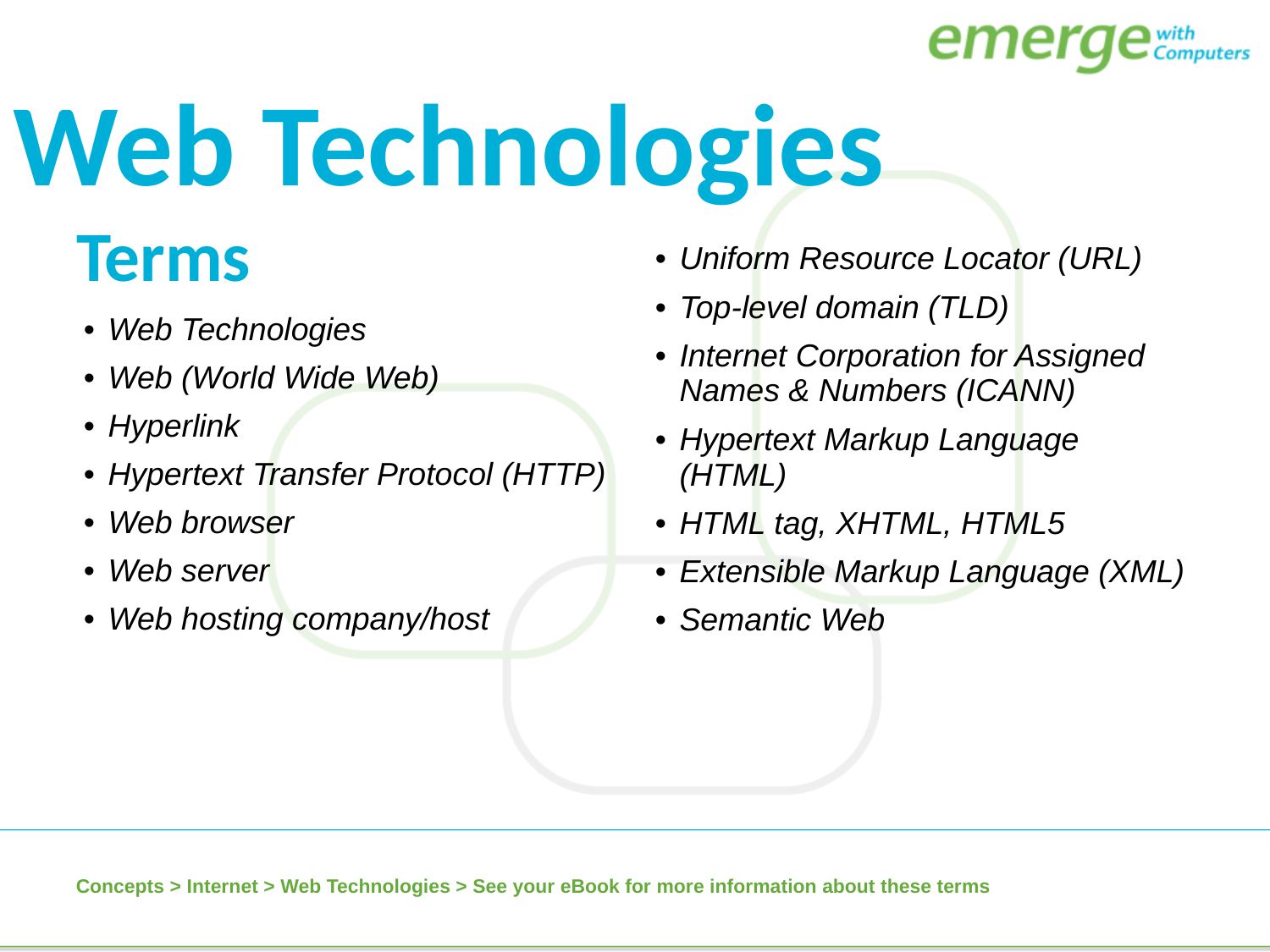

Web Technologies
|  |
| --- |
| Uniform Resource Locator (URL) |
| Top-level domain (TLD) |
| Internet Corporation for Assigned Names & Numbers (ICANN) |
| Hypertext Markup Language (HTML) |
| HTML tag, XHTML, HTML5 |
| Extensible Markup Language (XML) |
| Semantic Web |
| Terms |
| --- |
| Web Technologies |
| Web (World Wide Web) |
| Hyperlink |
| Hypertext Transfer Protocol (HTTP) |
| Web browser |
| Web server |
| Web hosting company/host |
Concepts > Internet > Web Technologies > See your eBook for more information about these terms